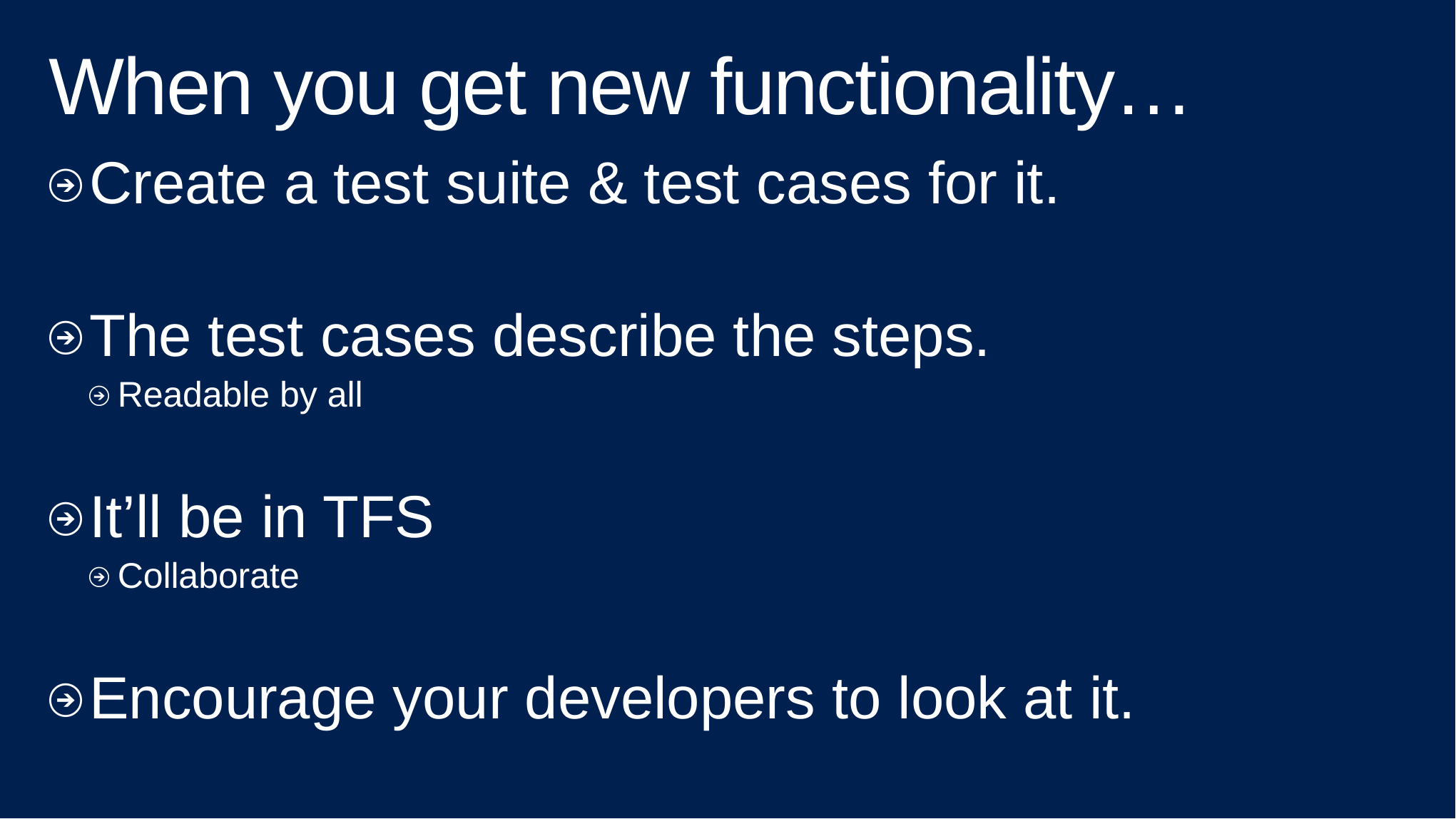

# When you get new functionality…
Create a test suite & test cases for it.

The test cases describe the steps.
Readable by all

It’ll be in TFS
Collaborate

Encourage your developers to look at it.